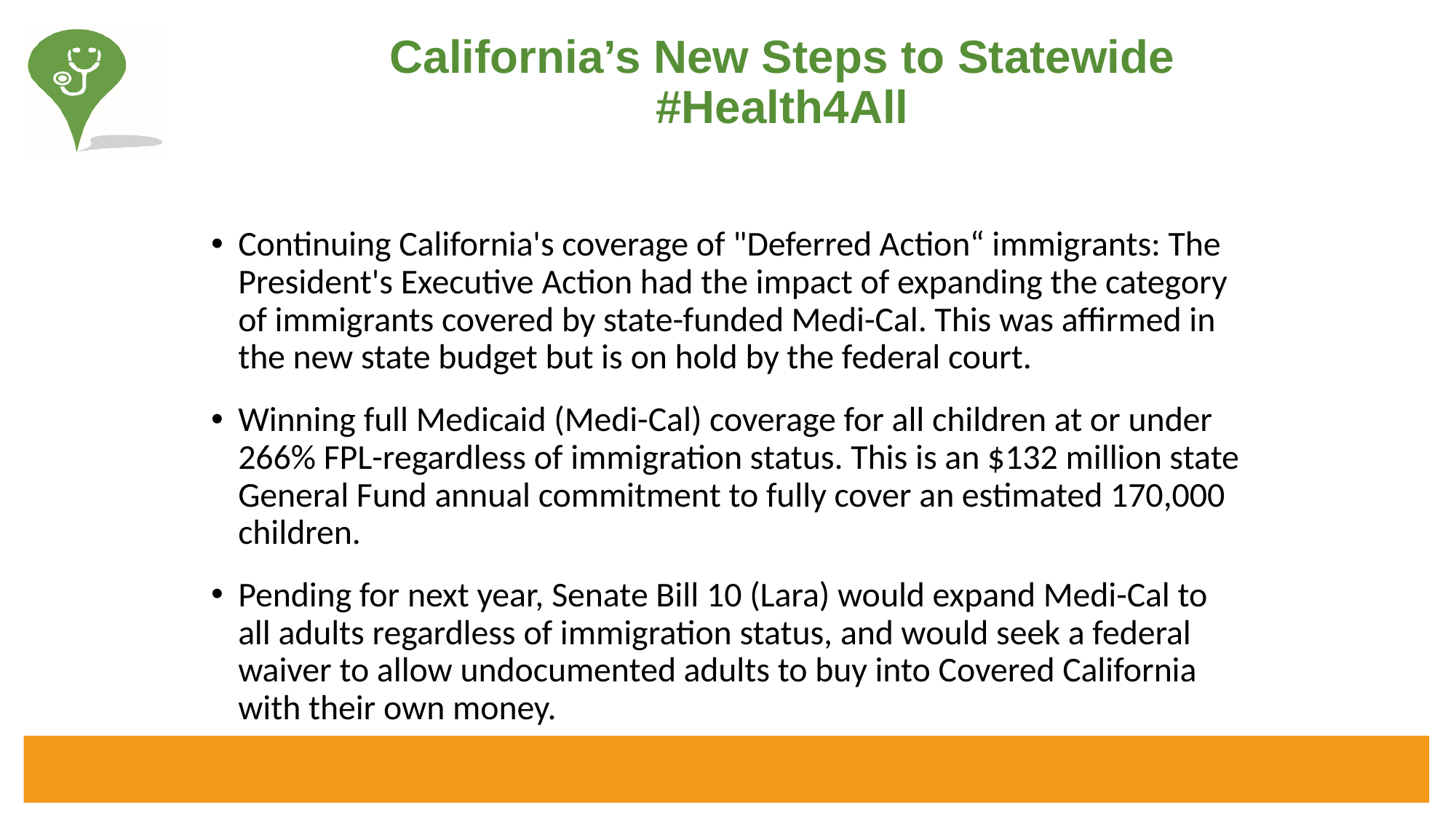

# California’s New Steps to Statewide #Health4All

Continuing California's coverage of "Deferred Action“ immigrants: The President's Executive Action had the impact of expanding the category of immigrants covered by state-funded Medi-Cal. This was affirmed in the new state budget but is on hold by the federal court.
Winning full Medicaid (Medi-Cal) coverage for all children at or under 266% FPL-regardless of immigration status. This is an $132 million state General Fund annual commitment to fully cover an estimated 170,000 children.
Pending for next year, Senate Bill 10 (Lara) would expand Medi-Cal to all adults regardless of immigration status, and would seek a federal waiver to allow undocumented adults to buy into Covered California with their own money.